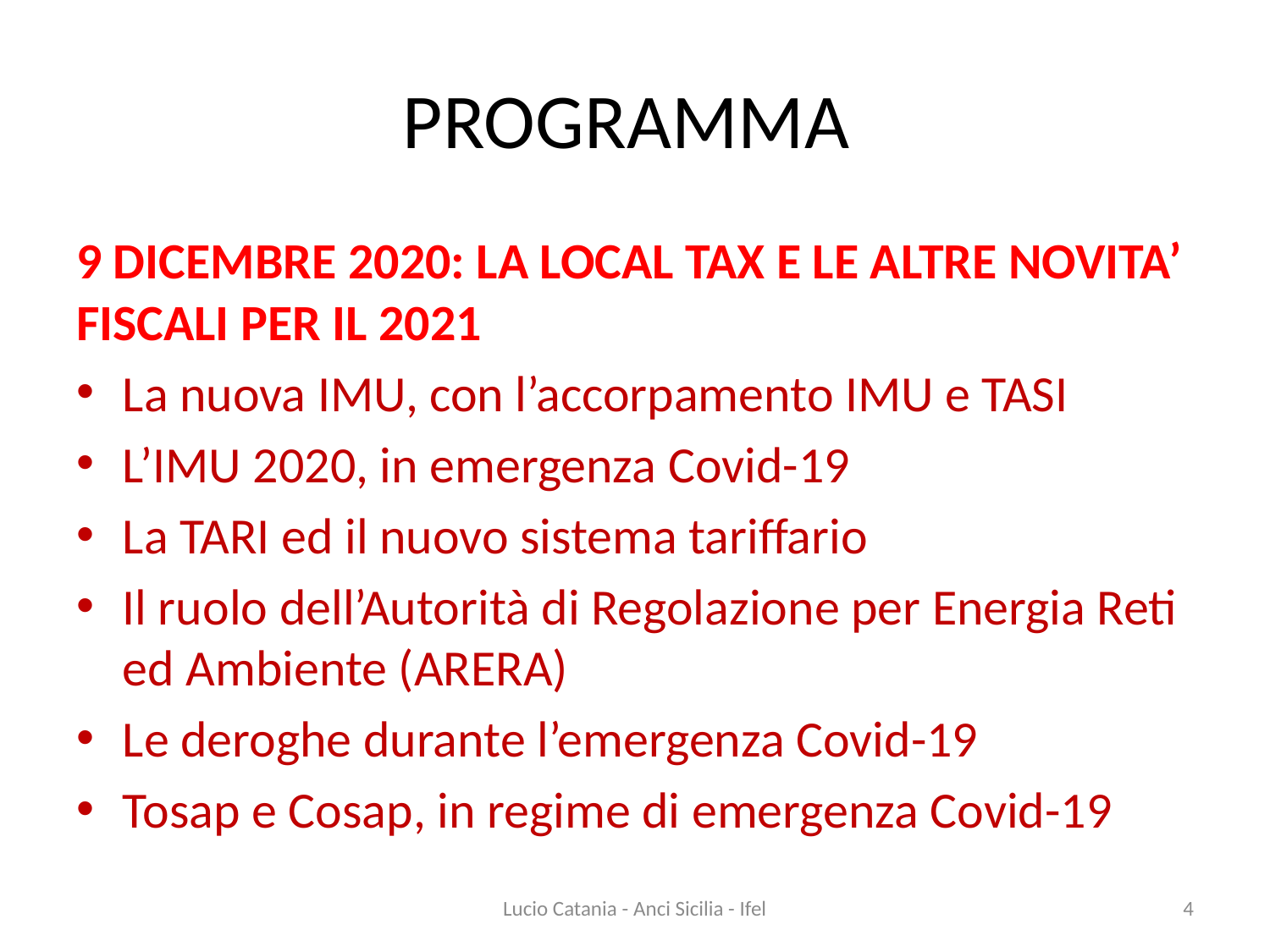

# PROGRAMMA
9 DICEMBRE 2020: LA LOCAL TAX E LE ALTRE NOVITA’ FISCALI PER IL 2021
La nuova IMU, con l’accorpamento IMU e TASI
L’IMU 2020, in emergenza Covid-19
La TARI ed il nuovo sistema tariffario
Il ruolo dell’Autorità di Regolazione per Energia Reti ed Ambiente (ARERA)
Le deroghe durante l’emergenza Covid-19
Tosap e Cosap, in regime di emergenza Covid-19

Lucio Catania - Anci Sicilia - Ifel
4